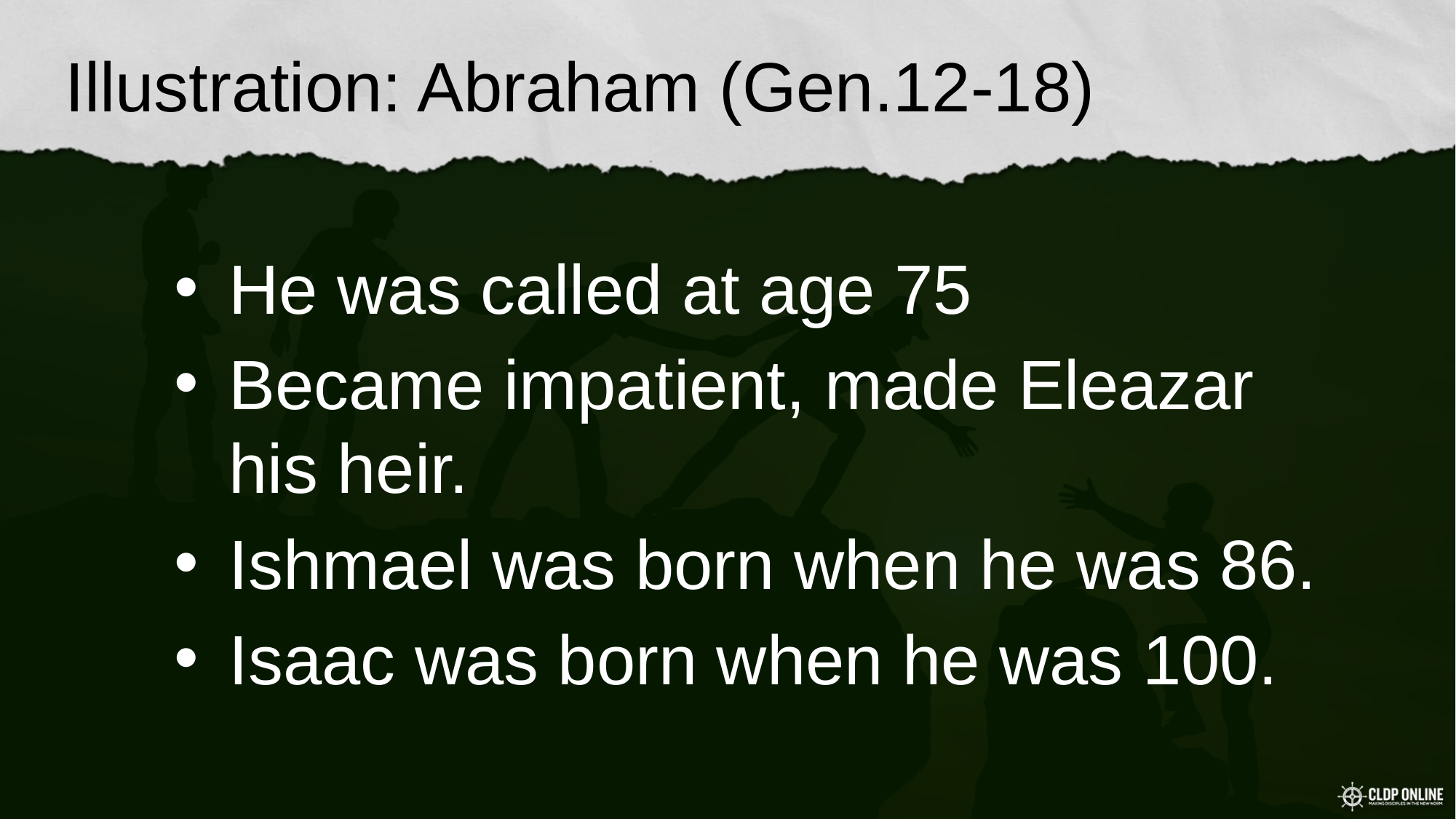

Illustration: Abraham (Gen.12-18)
He was called at age 75
Became impatient, made Eleazar his heir.
Ishmael was born when he was 86.
Isaac was born when he was 100.